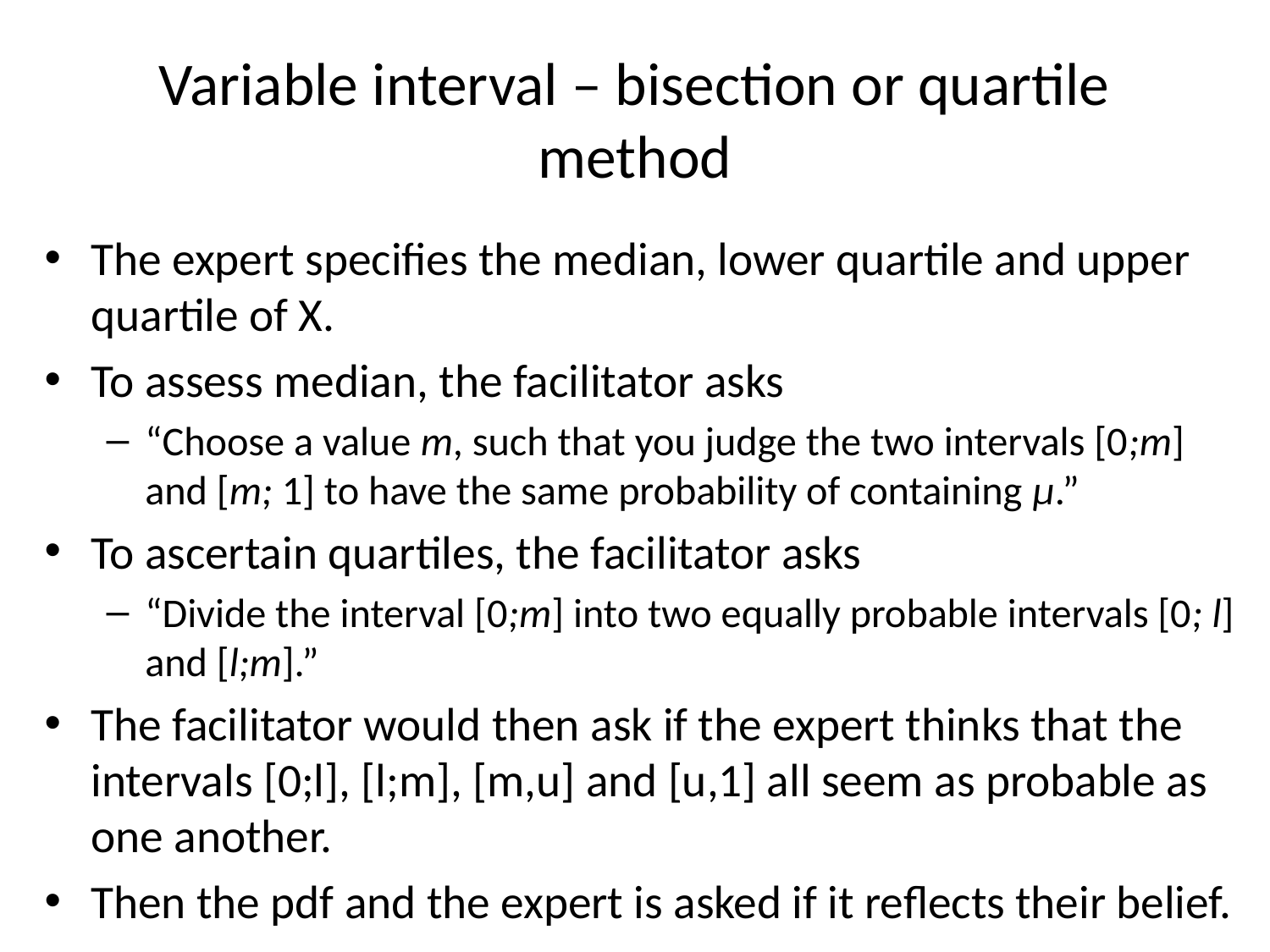

# Variable interval – bisection or quartile method
The expert specifies the median, lower quartile and upper quartile of X.
To assess median, the facilitator asks
“Choose a value m, such that you judge the two intervals [0;m] and [m; 1] to have the same probability of containing µ.”
To ascertain quartiles, the facilitator asks
“Divide the interval [0;m] into two equally probable intervals [0; l] and [l;m].”
The facilitator would then ask if the expert thinks that the intervals [0;l], [l;m], [m,u] and [u,1] all seem as probable as one another.
Then the pdf and the expert is asked if it reflects their belief.